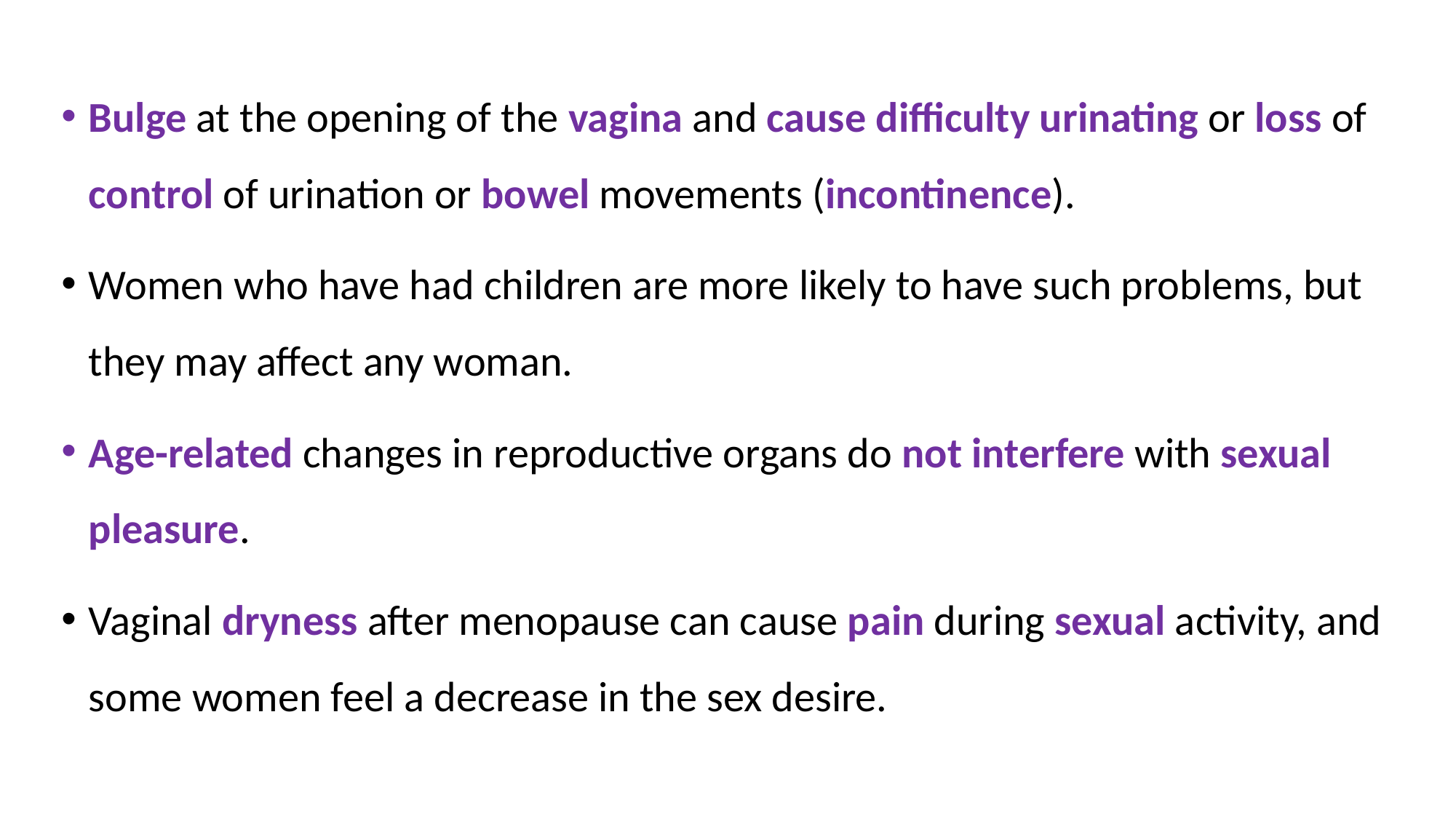

Bulge at the opening of the vagina and cause difficulty urinating or loss of control of urination or bowel movements (incontinence).
Women who have had children are more likely to have such problems, but they may affect any woman.
Age-related changes in reproductive organs do not interfere with sexual pleasure.
Vaginal dryness after menopause can cause pain during sexual activity, and some women feel a decrease in the sex desire.